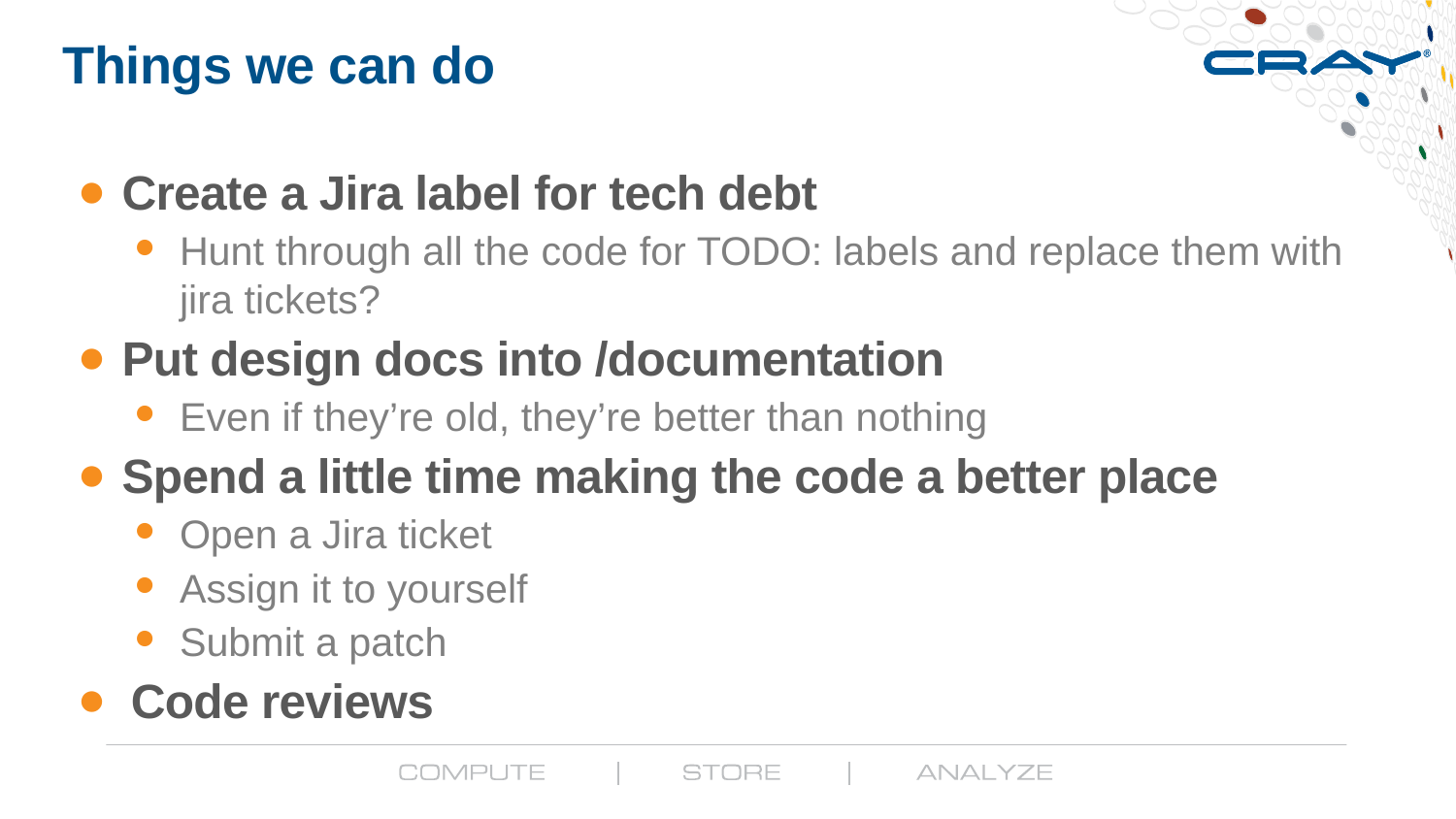

# Things we can do
Create a Jira label for tech debt
Hunt through all the code for TODO: labels and replace them with jira tickets?
Put design docs into /documentation
Even if they’re old, they’re better than nothing
Spend a little time making the code a better place
Open a Jira ticket
Assign it to yourself
Submit a patch
Code reviews